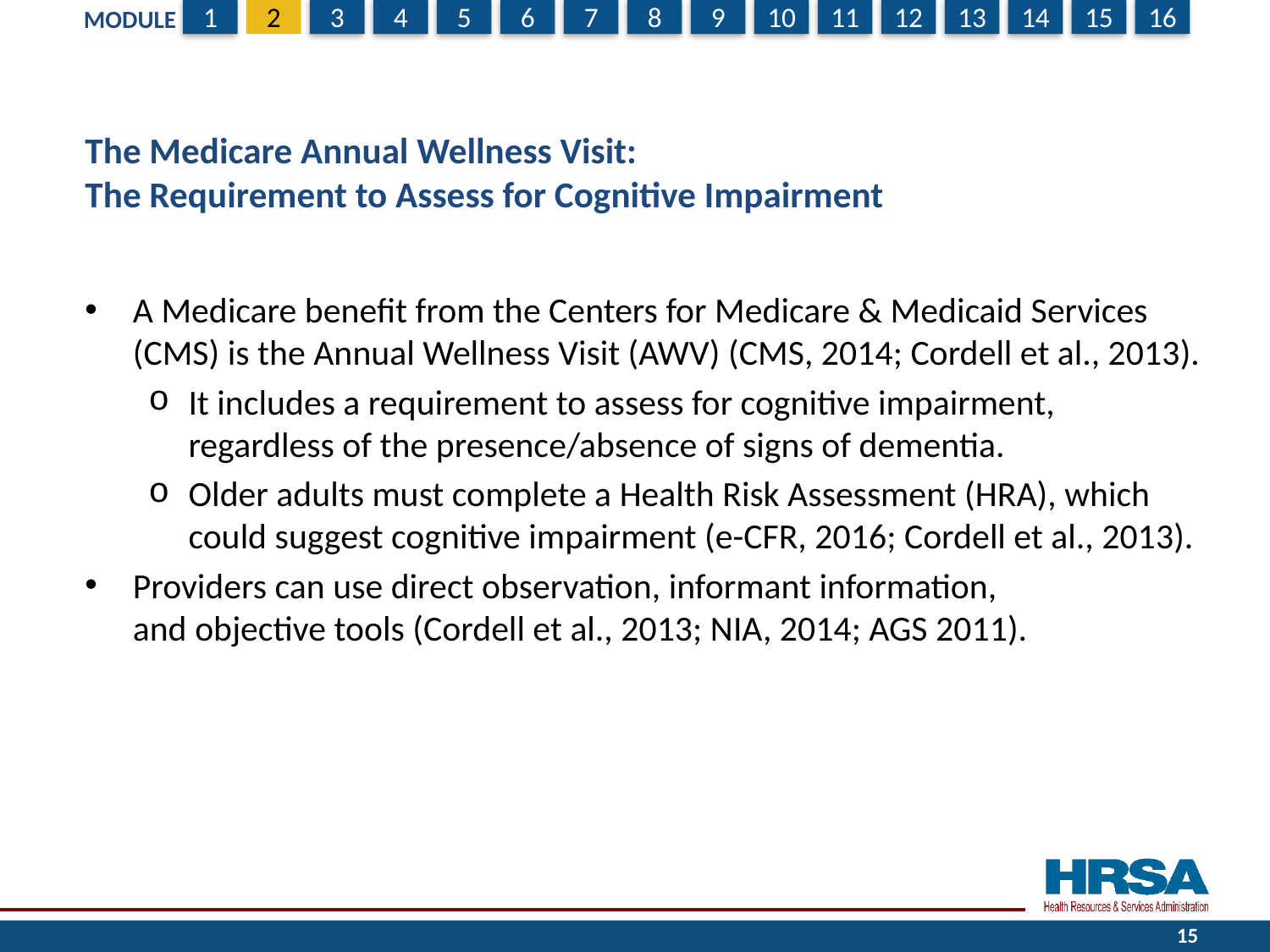

# The Medicare Annual Wellness Visit: The Requirement to Assess for Cognitive Impairment
A Medicare benefit from the Centers for Medicare & Medicaid Services (CMS) is the Annual Wellness Visit (AWV) (CMS, 2014; Cordell et al., 2013).
It includes a requirement to assess for cognitive impairment, regardless of the presence/absence of signs of dementia.
Older adults must complete a Health Risk Assessment (HRA), which could suggest cognitive impairment (e-CFR, 2016; Cordell et al., 2013).
Providers can use direct observation, informant information,
and objective tools (Cordell et al., 2013; NIA, 2014; AGS 2011).